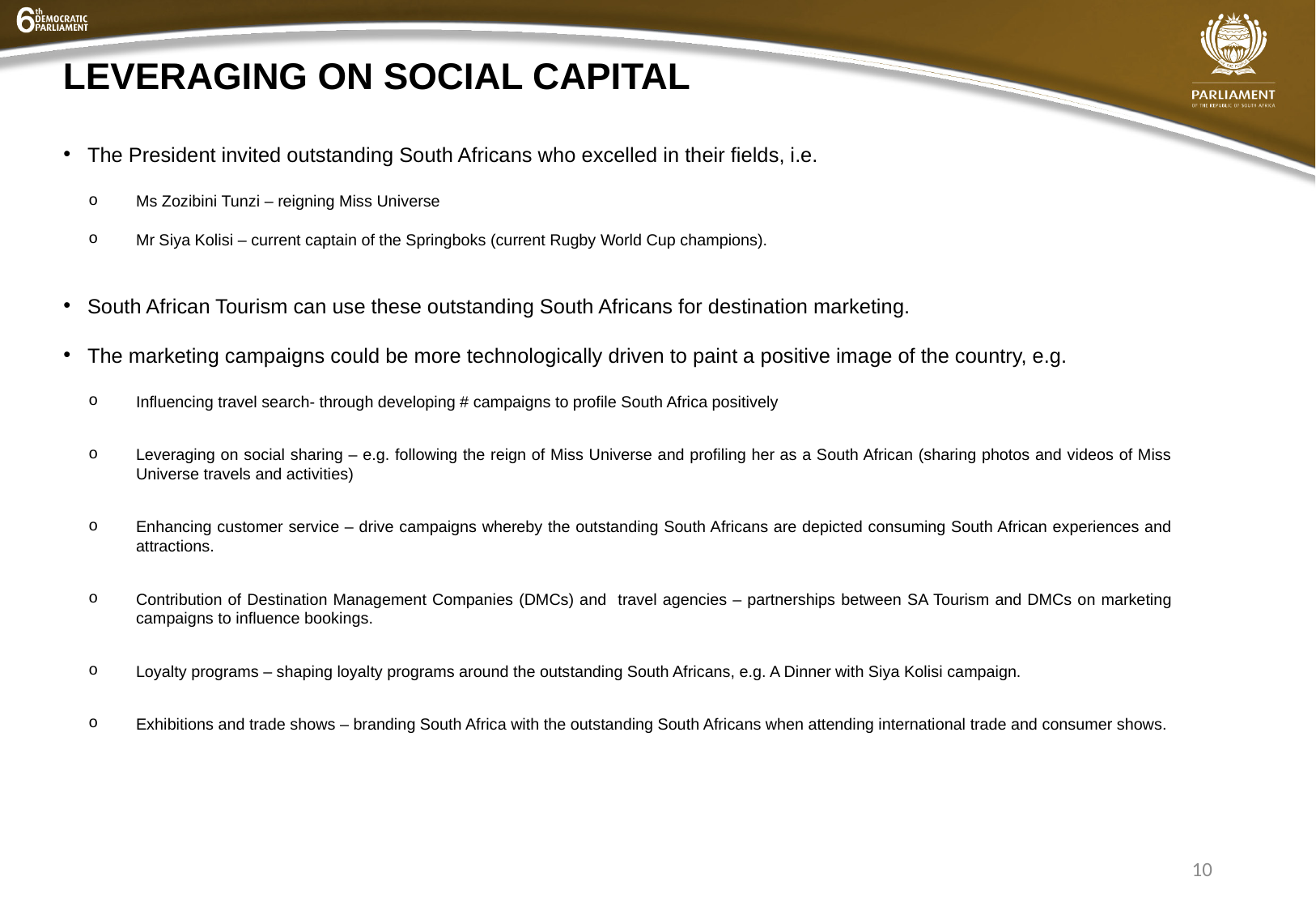

LEVERAGING ON SOCIAL CAPITAL
#

The President invited outstanding South Africans who excelled in their fields, i.e.

Ms Zozibini Tunzi – reigning Miss Universe

Mr Siya Kolisi – current captain of the Springboks (current Rugby World Cup champions).

South African Tourism can use these outstanding South Africans for destination marketing.

The marketing campaigns could be more technologically driven to paint a positive image of the country, e.g.

Influencing travel search- through developing # campaigns to profile South Africa positively

Leveraging on social sharing – e.g. following the reign of Miss Universe and profiling her as a South African (sharing photos and videos of Miss Universe travels and activities)

Enhancing customer service – drive campaigns whereby the outstanding South Africans are depicted consuming South African experiences and attractions.

Contribution of Destination Management Companies (DMCs) and  travel agencies – partnerships between SA Tourism and DMCs on marketing campaigns to influence bookings.

Loyalty programs – shaping loyalty programs around the outstanding South Africans, e.g. A Dinner with Siya Kolisi campaign.

Exhibitions and trade shows – branding South Africa with the outstanding South Africans when attending international trade and consumer shows.

10